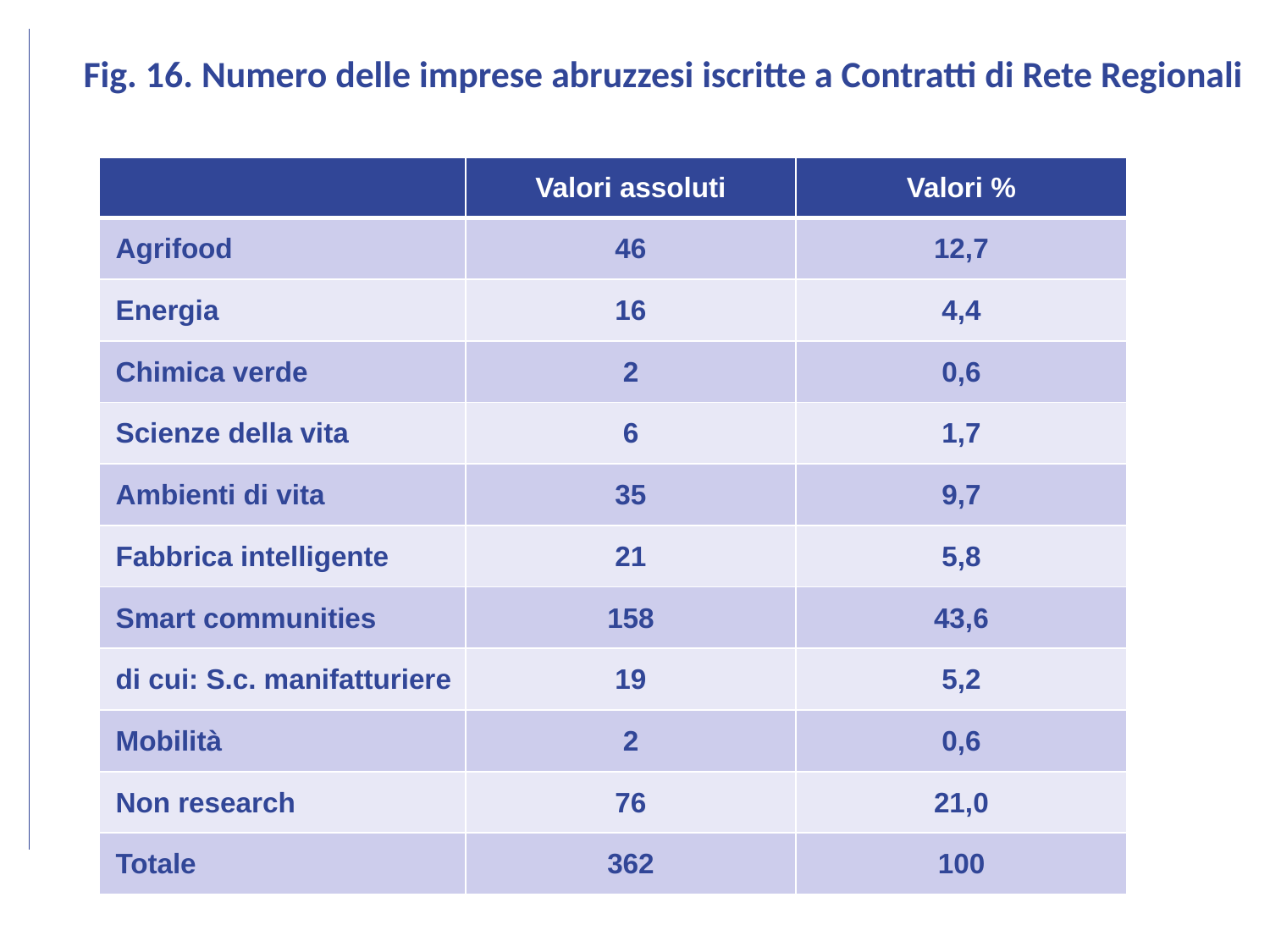

Fig. 16. Numero delle imprese abruzzesi iscritte a Contratti di Rete Regionali
|  | Valori assoluti | Valori % |
| --- | --- | --- |
| Agrifood | 46 | 12,7 |
| Energia | 16 | 4,4 |
| Chimica verde | 2 | 0,6 |
| Scienze della vita | 6 | 1,7 |
| Ambienti di vita | 35 | 9,7 |
| Fabbrica intelligente | 21 | 5,8 |
| Smart communities | 158 | 43,6 |
| di cui: S.c. manifatturiere | 19 | 5,2 |
| Mobilità | 2 | 0,6 |
| Non research | 76 | 21,0 |
| Totale | 362 | 100 |